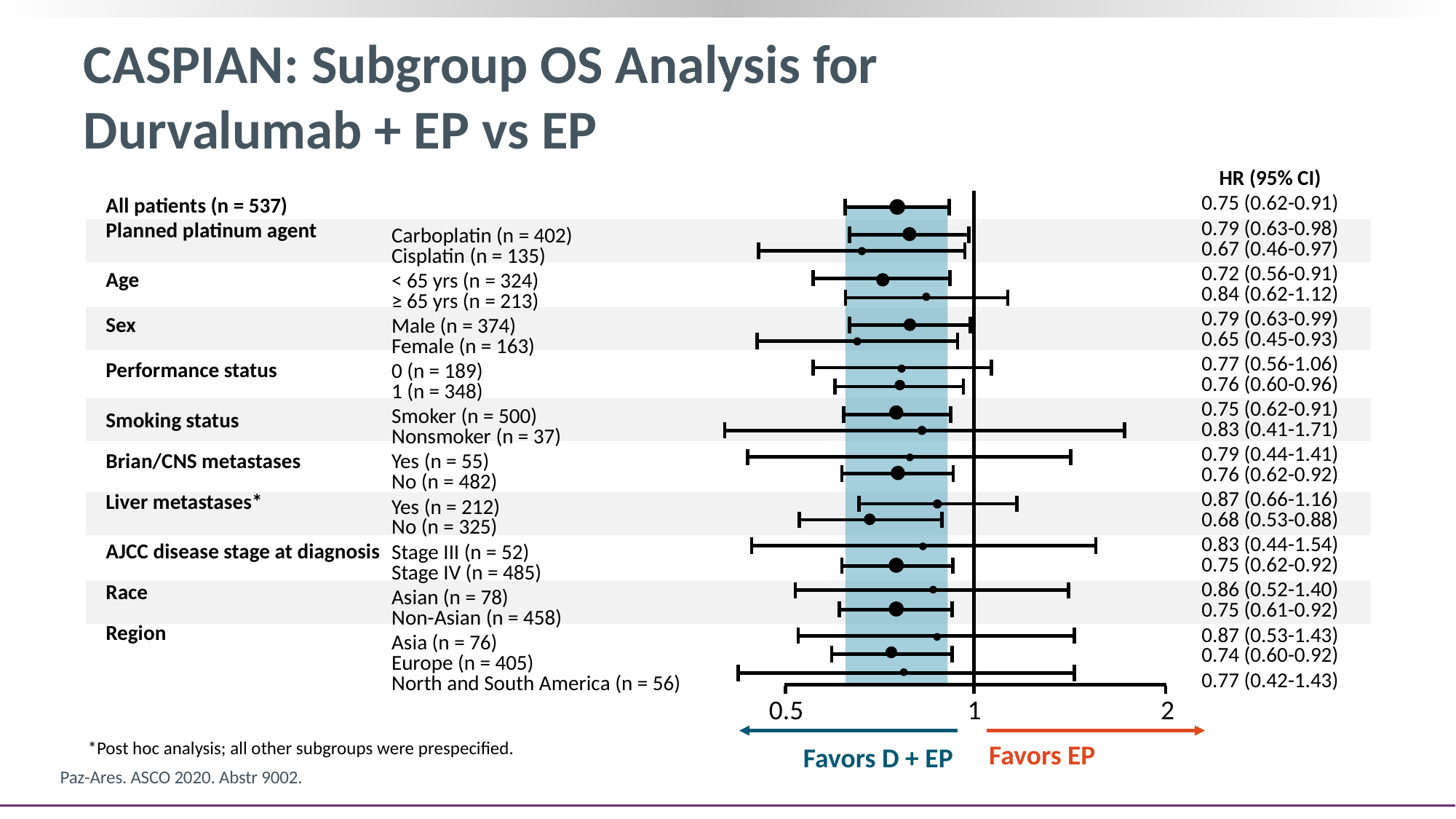

# CASPIAN: Subgroup OS Analysis for Durvalumab + EP vs EP
HR (95% CI)
0.75 (0.62-0.91)
0.79 (0.63-0.98)
0.67 (0.46-0.97)
0.72 (0.56-0.91)
0.84 (0.62-1.12)
0.79 (0.63-0.99)
0.65 (0.45-0.93)
0.77 (0.56-1.06)
0.76 (0.60-0.96)
0.75 (0.62-0.91)
0.83 (0.41-1.71)
0.79 (0.44-1.41)
0.76 (0.62-0.92)
0.87 (0.66-1.16)
0.68 (0.53-0.88)
0.83 (0.44-1.54)
0.75 (0.62-0.92)
0.86 (0.52-1.40)
0.75 (0.61-0.92)
0.87 (0.53-1.43)
0.74 (0.60-0.92)
0.77 (0.42-1.43)

All patients (n = 537)
Planned platinum agent

Age
Sex
Performance status

Smoking status
Brian/CNS metastases
Liver metastases*

AJCC disease stage at diagnosis
Race
Region

Carboplatin (n = 402)
Cisplatin (n = 135)
< 65 yrs (n = 324)
≥ 65 yrs (n = 213)
Male (n = 374)
Female (n = 163)
0 (n = 189)
1 (n = 348)
Smoker (n = 500)
Nonsmoker (n = 37)
Yes (n = 55)
No (n = 482)
Yes (n = 212)
No (n = 325)
Stage III (n = 52)
Stage IV (n = 485)
Asian (n = 78)
Non-Asian (n = 458)
Asia (n = 76)
Europe (n = 405)
North and South America (n = 56)

0.5
1
2
*Post hoc analysis; all other subgroups were prespecified.
Favors EP
Favors D + EP
Paz-Ares. ASCO 2020. Abstr 9002.